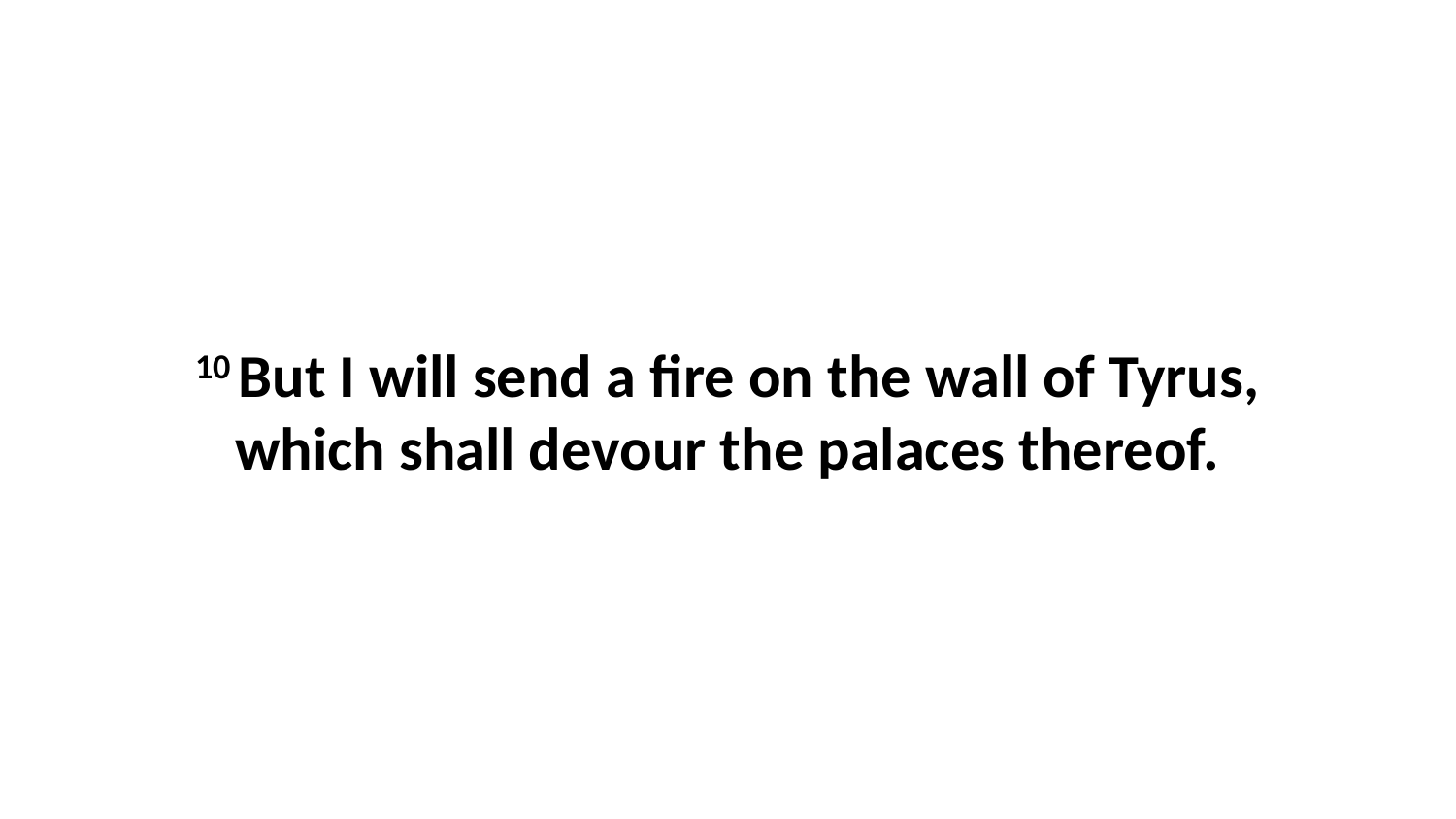

10 But I will send a fire on the wall of Tyrus, which shall devour the palaces thereof.